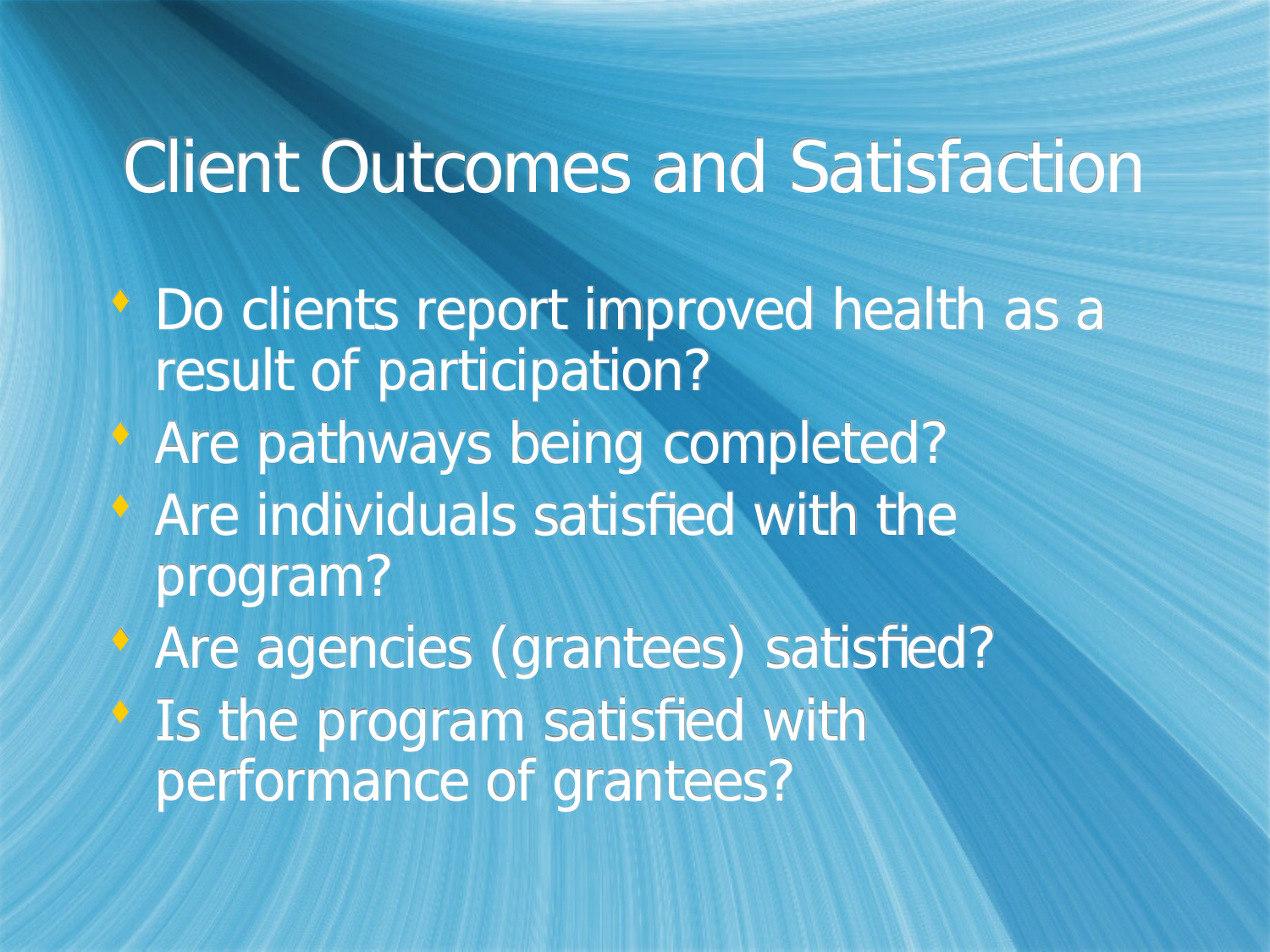

# Client Outcomes and Satisfaction
Do clients report improved health as a result of participation?
Are pathways being completed?
Are individuals satisfied with the program?
Are agencies (grantees) satisfied?
Is the program satisfied with performance of grantees?